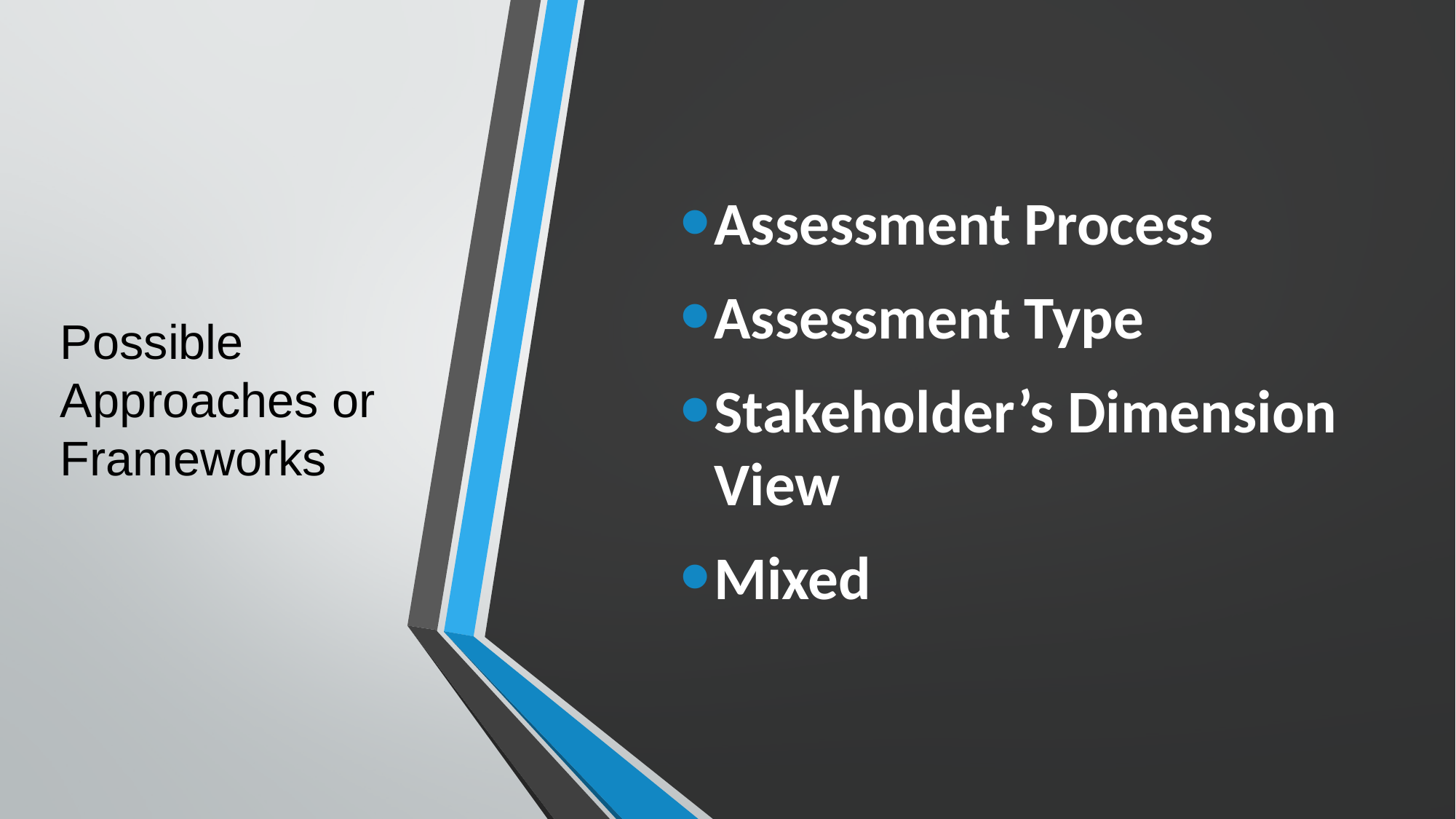

# Possible Approaches or Frameworks
Assessment Process
Assessment Type
Stakeholder’s Dimension View
Mixed